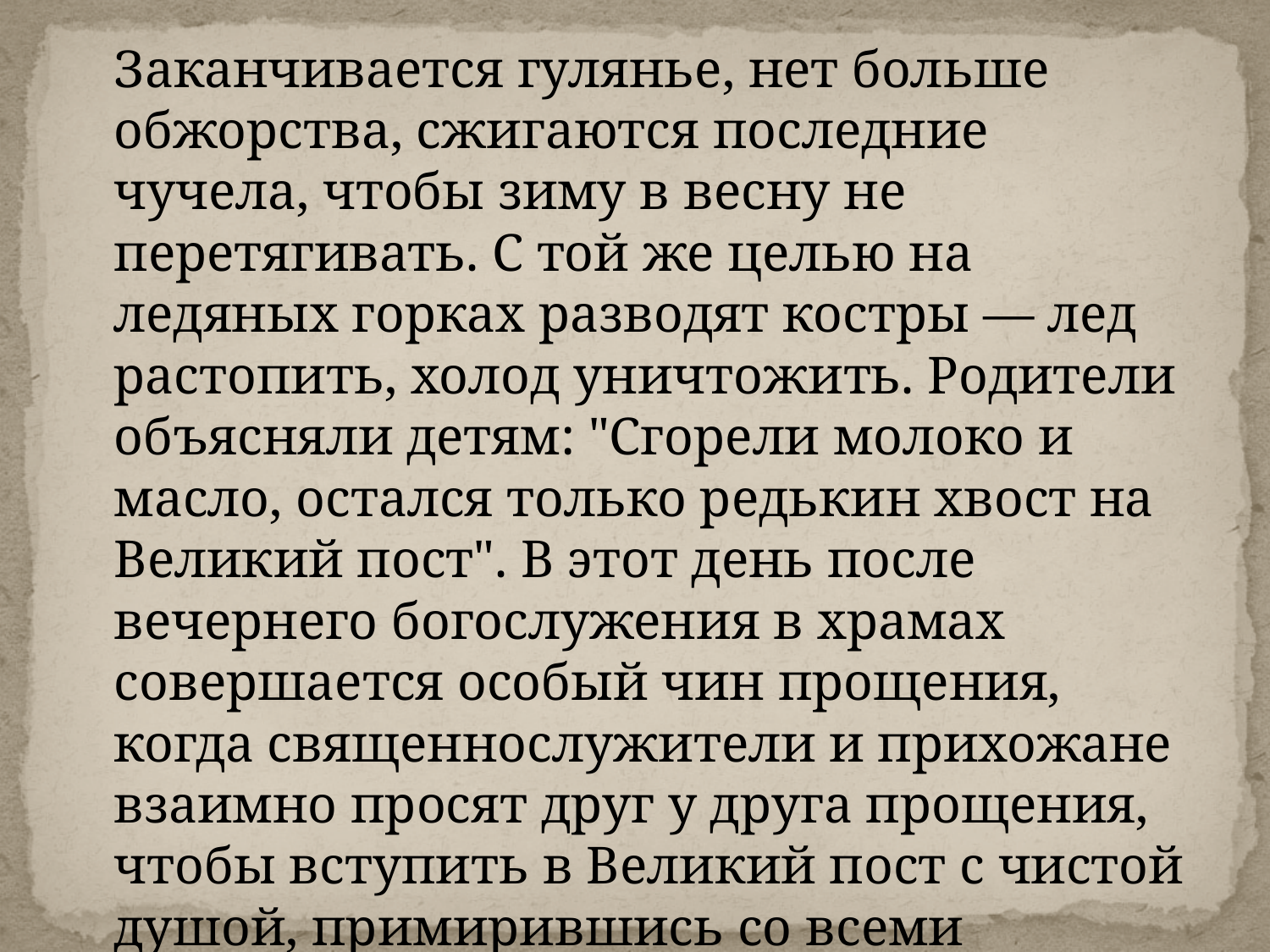

#
	Заканчивается гулянье, нет больше обжорства, сжигаются последние чучела, чтобы зиму в весну не перетягивать. С той же целью на ледяных горках разводят костры — лед растопить, холод уничтожить. Родители объясняли детям: "Сгорели молоко и масло, остался только редькин хвост на Великий пост". В этот день после вечернего богослужения в храмах совершается особый чин прощения, когда священнослужители и прихожане взаимно просят друг у друга прощения, чтобы вступить в Великий пост с чистой душой, примирившись со всеми ближними.